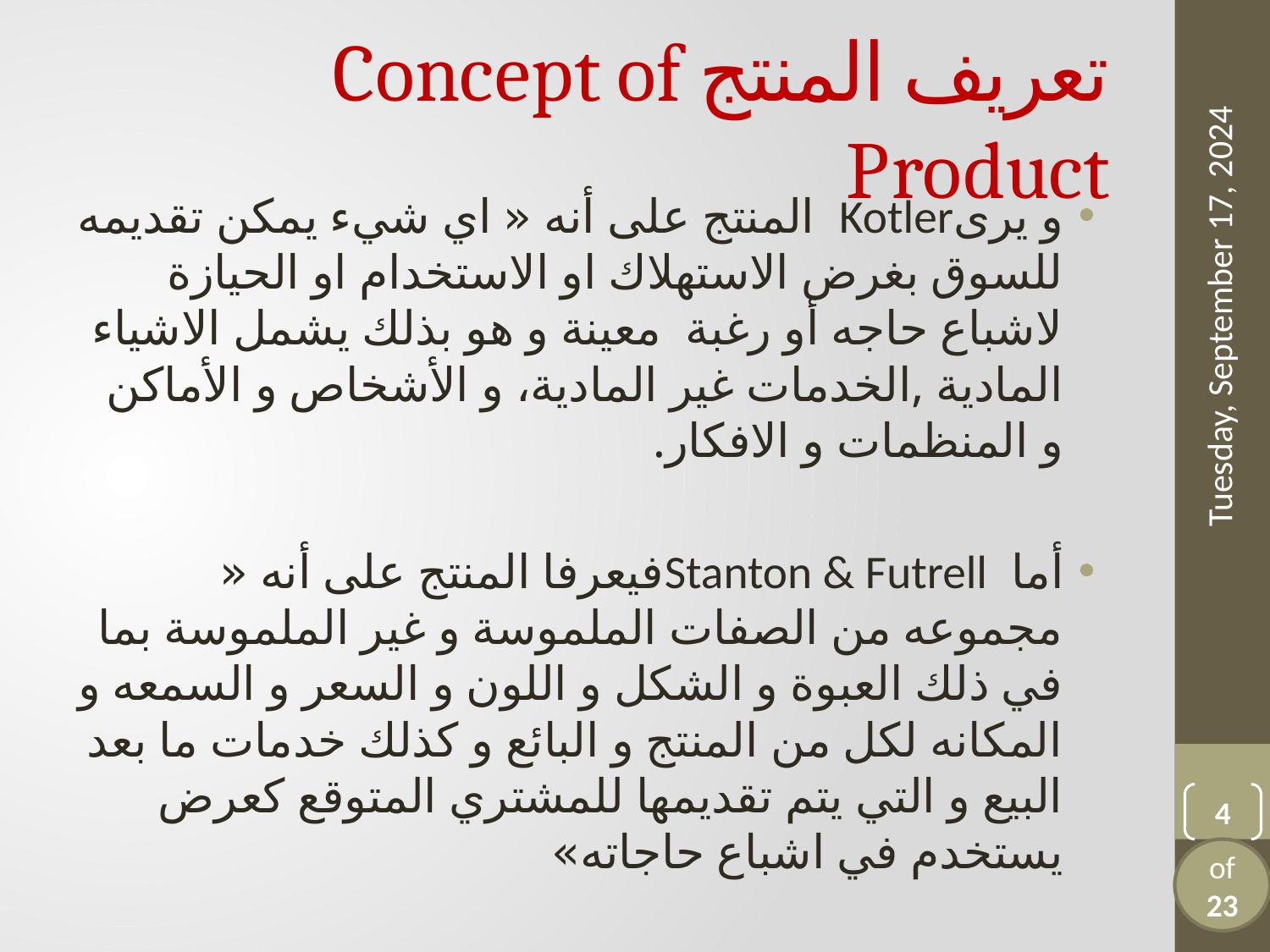

# تعريف المنتج Concept of Product
و يرىKotler  المنتج على أنه « اي شيء يمكن تقديمه للسوق بغرض الاستهلاك او الاستخدام او الحيازة لاشباع حاجه أو رغبة  معينة و هو بذلك يشمل الاشياء المادية ,الخدمات غير المادية، و الأشخاص و الأماكن و المنظمات و الافكار.

أما  Stanton & Futrellفيعرفا المنتج على أنه « مجموعه من الصفات الملموسة و غير الملموسة بما في ذلك العبوة و الشكل و اللون و السعر و السمعه و المكانه لكل من المنتج و البائع و كذلك خدمات ما بعد البيع و التي يتم تقديمها للمشتري المتوقع كعرض يستخدم في اشباع حاجاته»
Tuesday, September 17, 2024
4